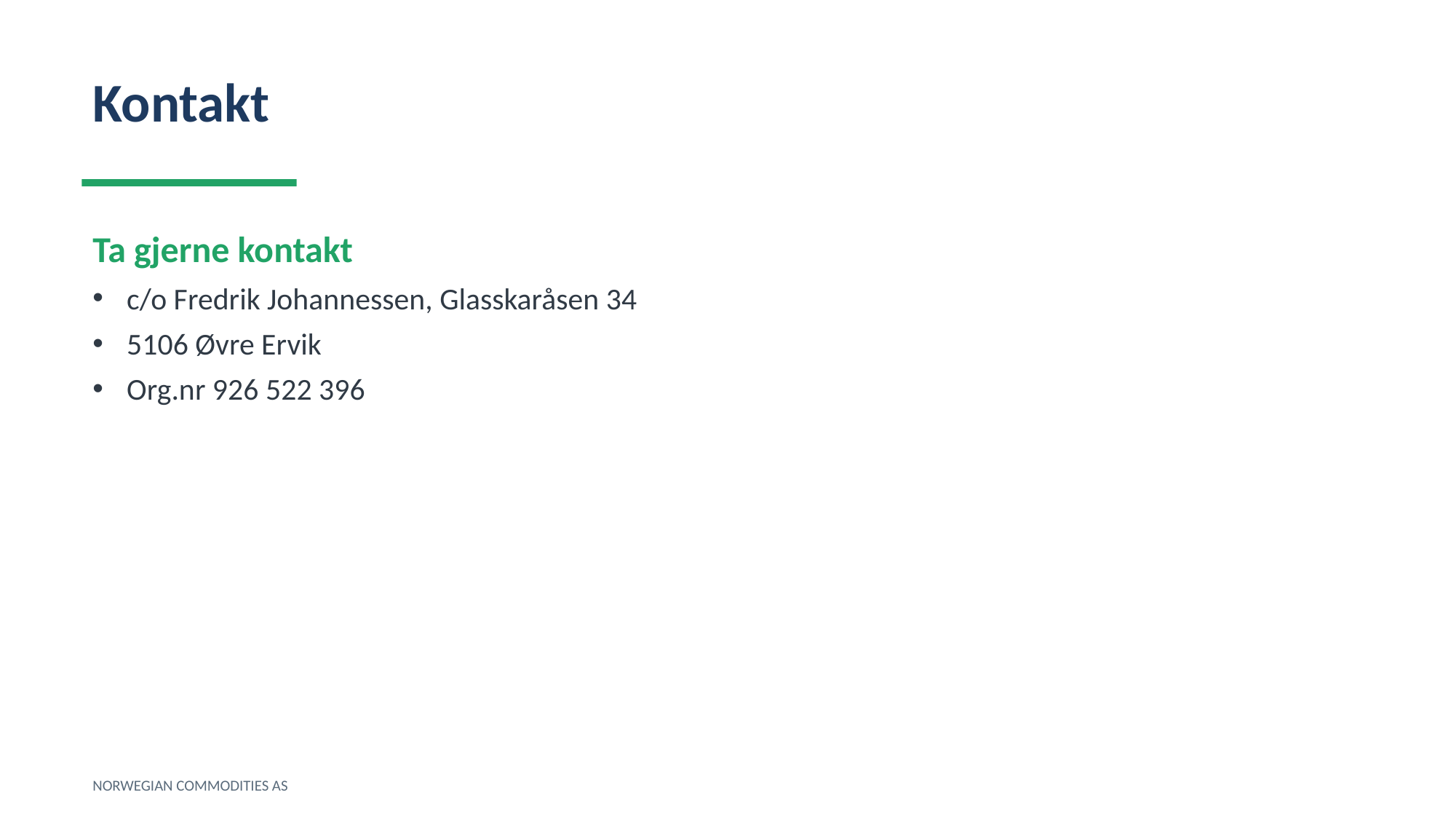

Kontakt

Ta gjerne kontakt
c/o Fredrik Johannessen, Glasskaråsen 34
5106 Øvre Ervik
Org.nr 926 522 396
NORWEGIAN COMMODITIES AS